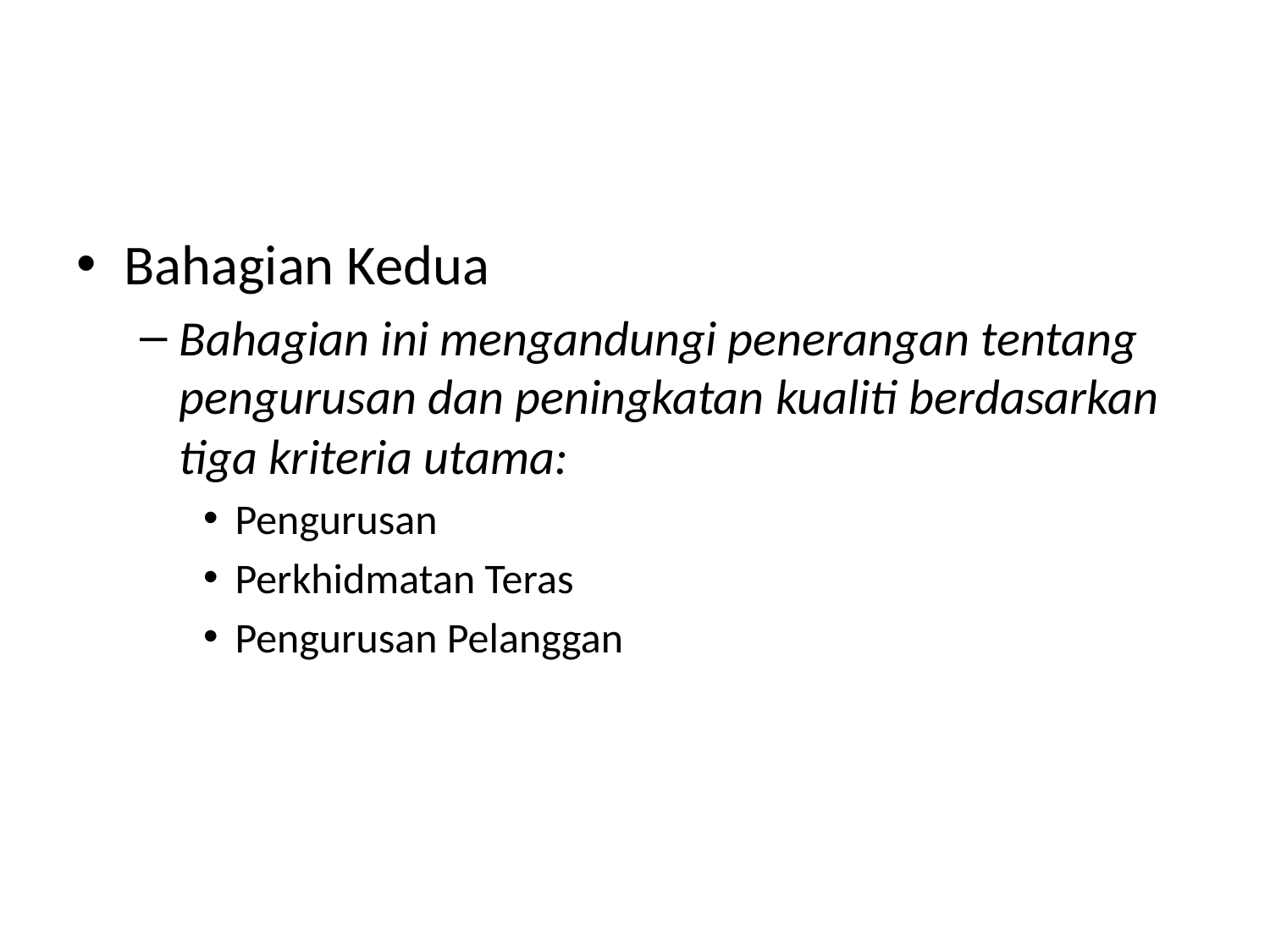

Bahagian Kedua
Bahagian ini mengandungi penerangan tentang pengurusan dan peningkatan kualiti berdasarkan tiga kriteria utama:
Pengurusan
Perkhidmatan Teras
Pengurusan Pelanggan